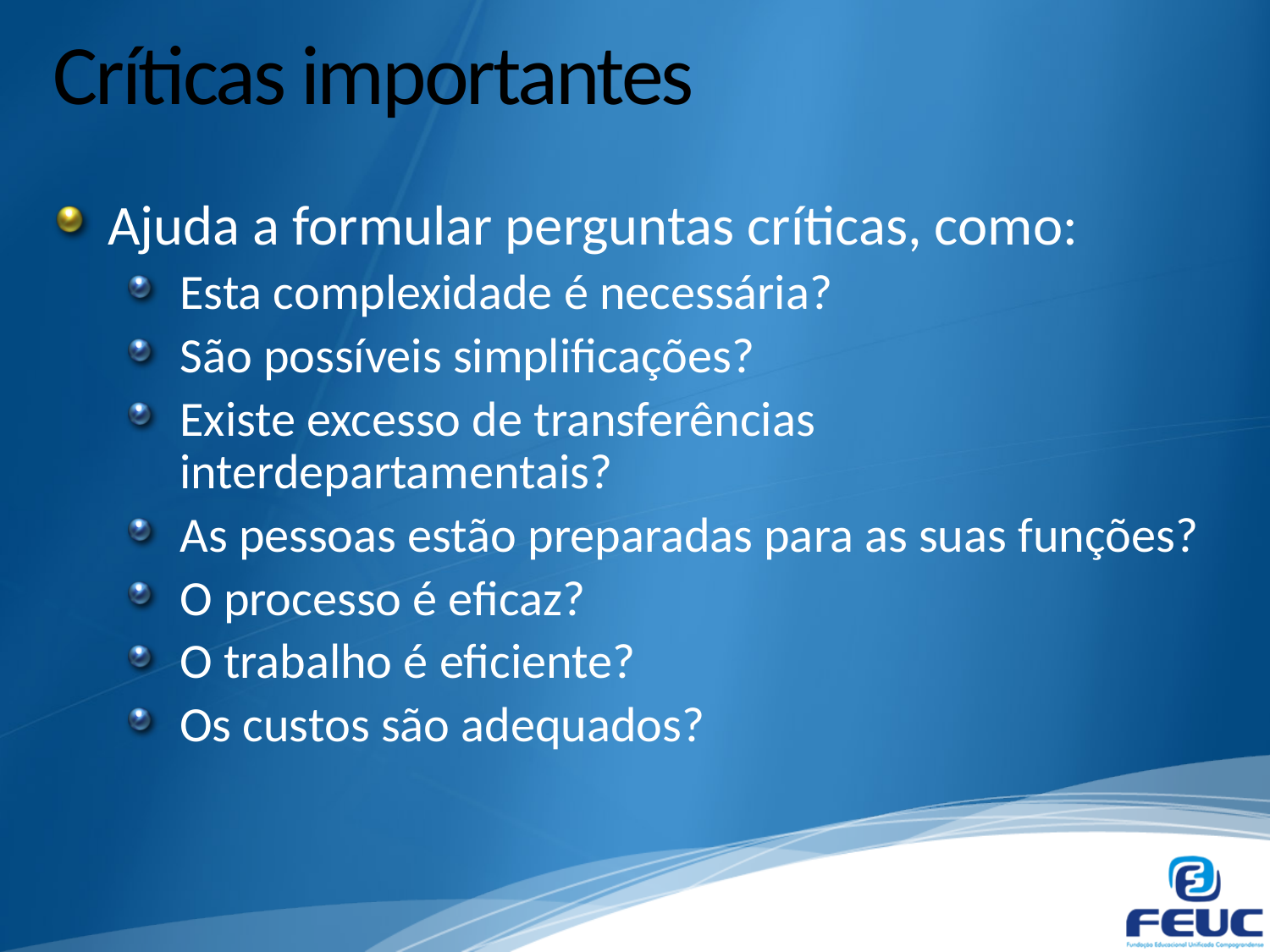

# Críticas importantes
Ajuda a formular perguntas críticas, como:
Esta complexidade é necessária?
São possíveis simplificações?
Existe excesso de transferências interdepartamentais?
As pessoas estão preparadas para as suas funções?
O processo é eficaz?
O trabalho é eficiente?
Os custos são adequados?